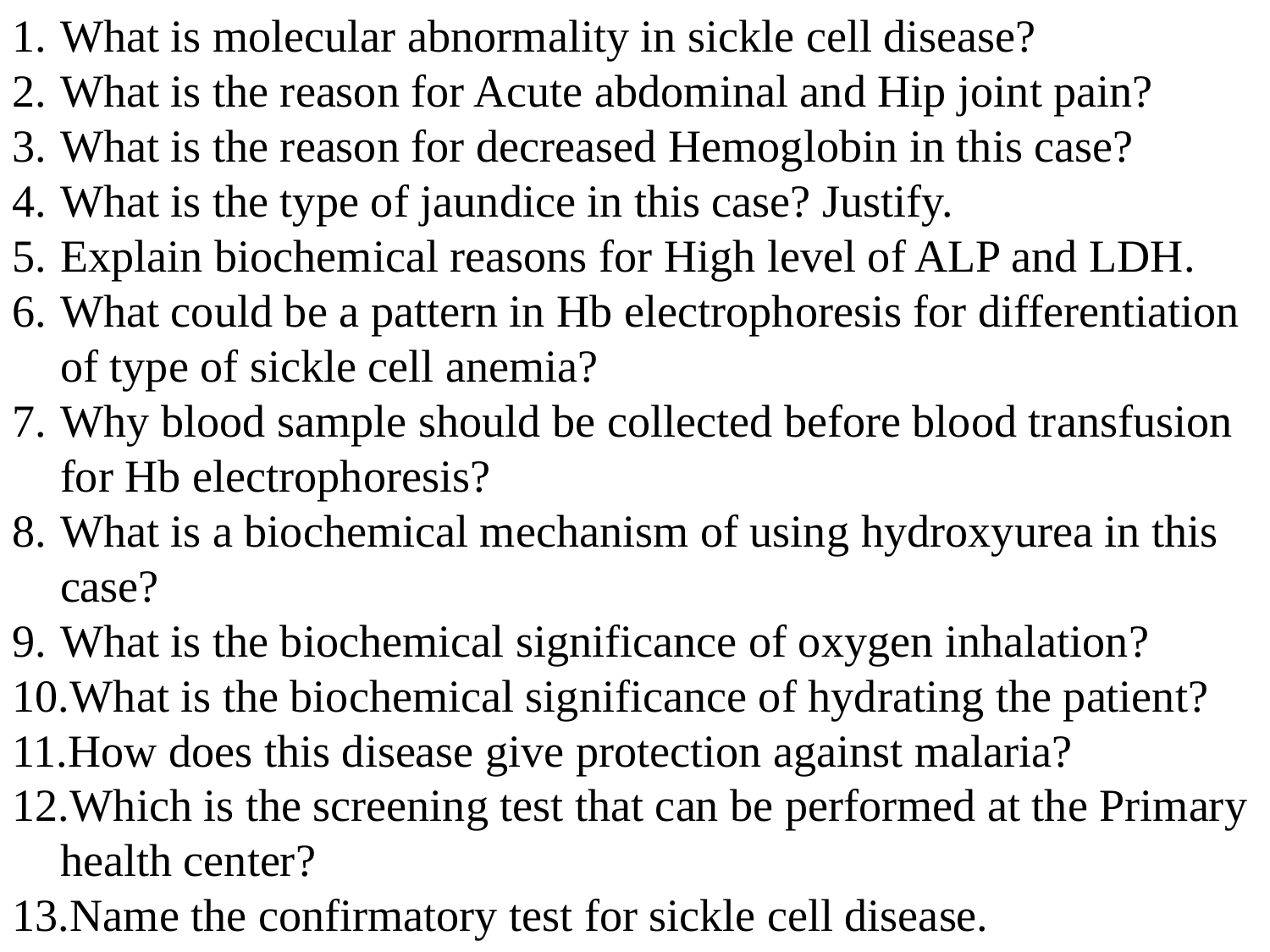

What is molecular abnormality in sickle cell disease?
What is the reason for Acute abdominal and Hip joint pain?
What is the reason for decreased Hemoglobin in this case?
What is the type of jaundice in this case? Justify.
Explain biochemical reasons for High level of ALP and LDH.
What could be a pattern in Hb electrophoresis for differentiation of type of sickle cell anemia?
Why blood sample should be collected before blood transfusion for Hb electrophoresis?
What is a biochemical mechanism of using hydroxyurea in this case?
What is the biochemical significance of oxygen inhalation?
What is the biochemical significance of hydrating the patient?
How does this disease give protection against malaria?
Which is the screening test that can be performed at the Primary health center?
Name the confirmatory test for sickle cell disease.